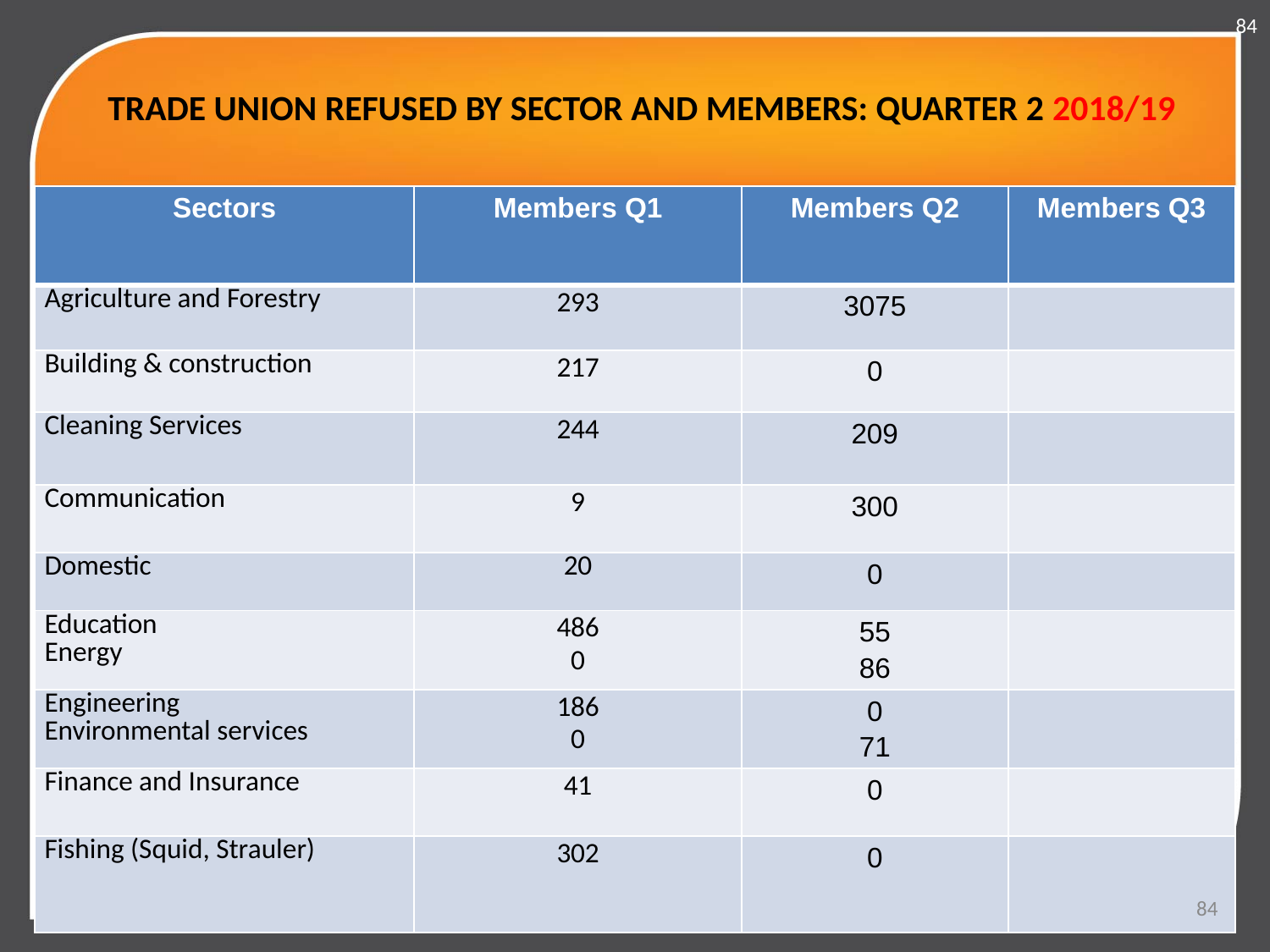

84
# TRADE UNION REFUSED BY SECTOR AND MEMBERS: QUARTER 2 2018/19
| Sectors | Members Q1 | Members Q2 | Members Q3 |
| --- | --- | --- | --- |
| Agriculture and Forestry | 293 | 3075 |  |
| Building & construction | 217 | 0 |  |
| Cleaning Services | 244 | 209 |  |
| Communication | 9 | 300 |  |
| Domestic | 20 | 0 |  |
| Education Energy | 486 0 | 55 86 |  |
| Engineering Environmental services | 186 0 | 0 71 |  |
| Finance and Insurance | 41 | 0 |  |
| Fishing (Squid, Strauler) | 302 | 0 |  |
84